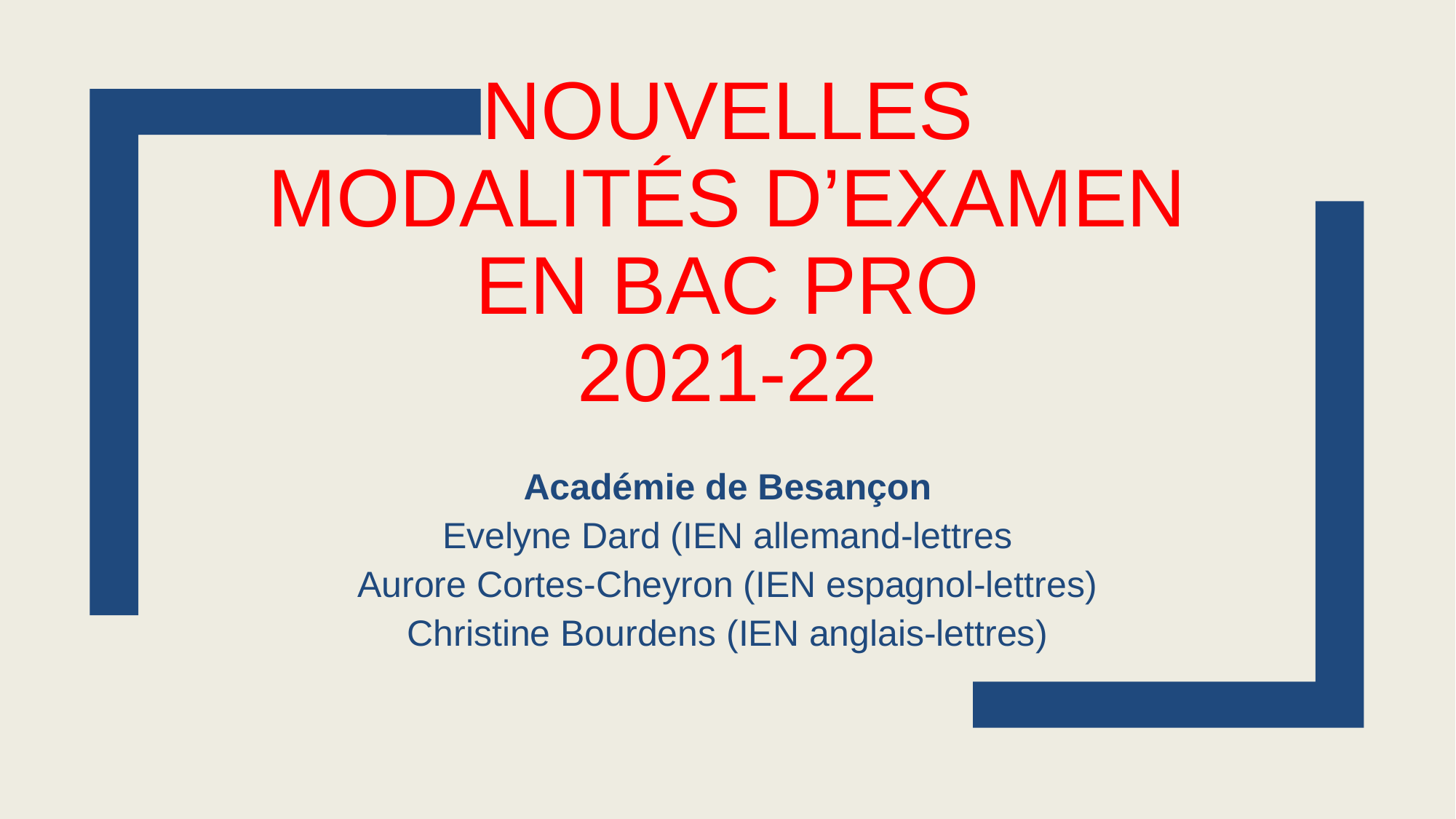

# Nouvelles modalités d’examen en bac pro 2021-22
Académie de Besançon
Evelyne Dard (IEN allemand-lettres
Aurore Cortes-Cheyron (IEN espagnol-lettres)
Christine Bourdens (IEN anglais-lettres)